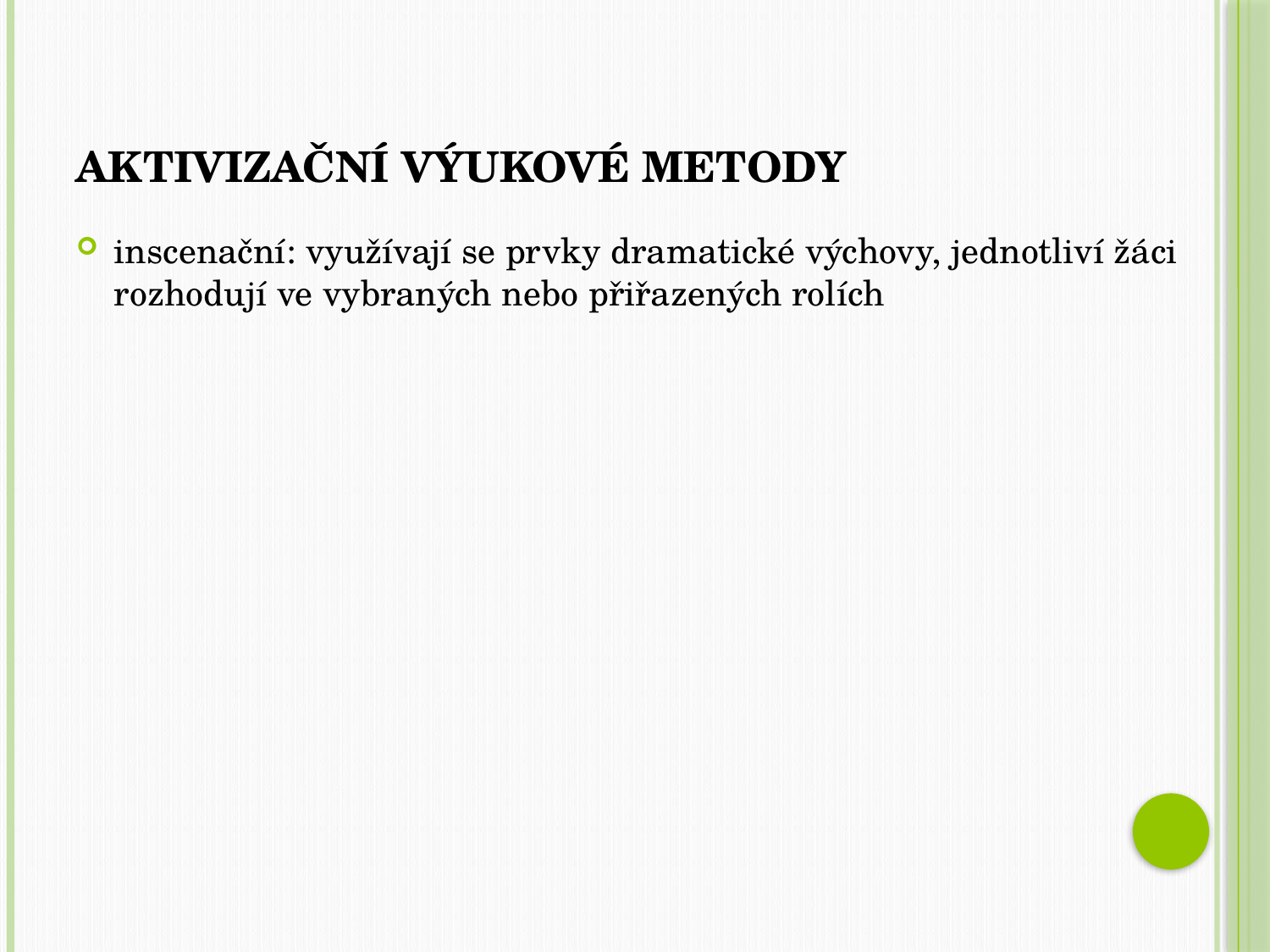

# Aktivizační výukové metody
inscenační: využívají se prvky dramatické výchovy, jednotliví žáci rozhodují ve vybraných nebo přiřazených rolích